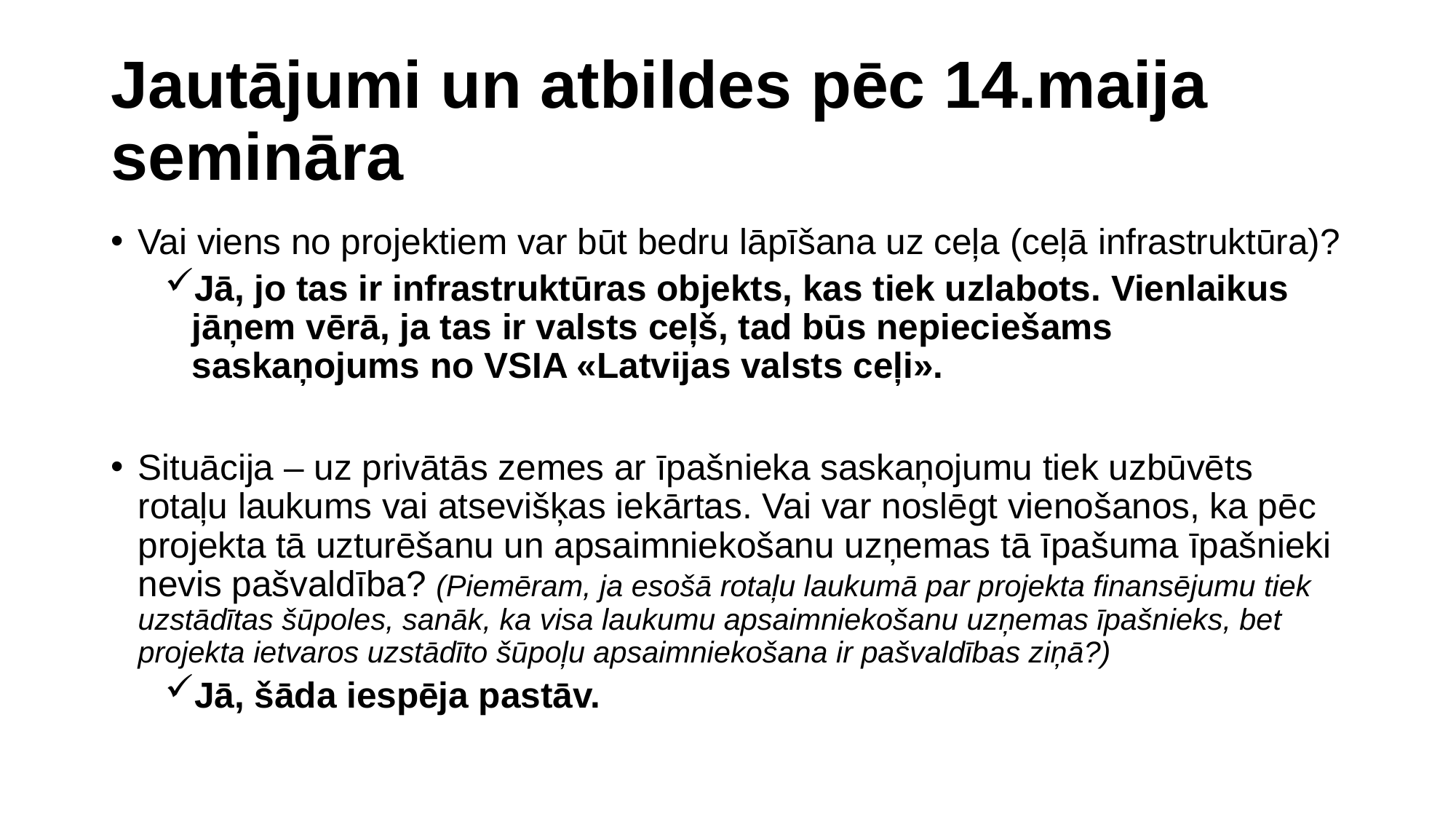

# Jautājumi un atbildes pēc 14.maija semināra
Vai viens no projektiem var būt bedru lāpīšana uz ceļa (ceļā infrastruktūra)?
Jā, jo tas ir infrastruktūras objekts, kas tiek uzlabots. Vienlaikus jāņem vērā, ja tas ir valsts ceļš, tad būs nepieciešams saskaņojums no VSIA «Latvijas valsts ceļi».

Situācija – uz privātās zemes ar īpašnieka saskaņojumu tiek uzbūvēts rotaļu laukums vai atsevišķas iekārtas. Vai var noslēgt vienošanos, ka pēc projekta tā uzturēšanu un apsaimniekošanu uzņemas tā īpašuma īpašnieki nevis pašvaldība? (Piemēram, ja esošā rotaļu laukumā par projekta finansējumu tiek uzstādītas šūpoles, sanāk, ka visa laukumu apsaimniekošanu uzņemas īpašnieks, bet projekta ietvaros uzstādīto šūpoļu apsaimniekošana ir pašvaldības ziņā?)
Jā, šāda iespēja pastāv.